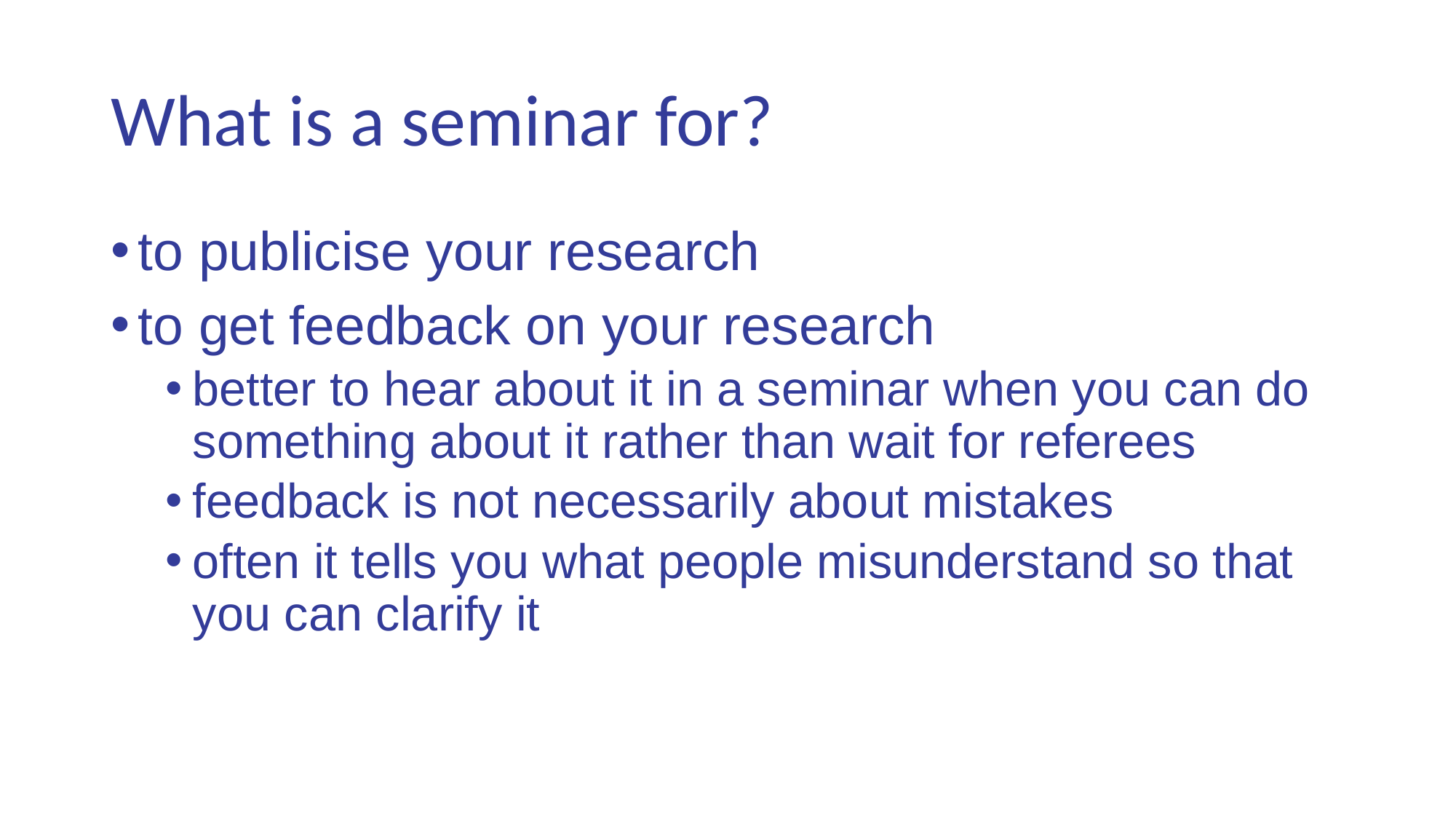

# What is a seminar for?
to publicise your research
to get feedback on your research
better to hear about it in a seminar when you can do something about it rather than wait for referees
feedback is not necessarily about mistakes
often it tells you what people misunderstand so that you can clarify it